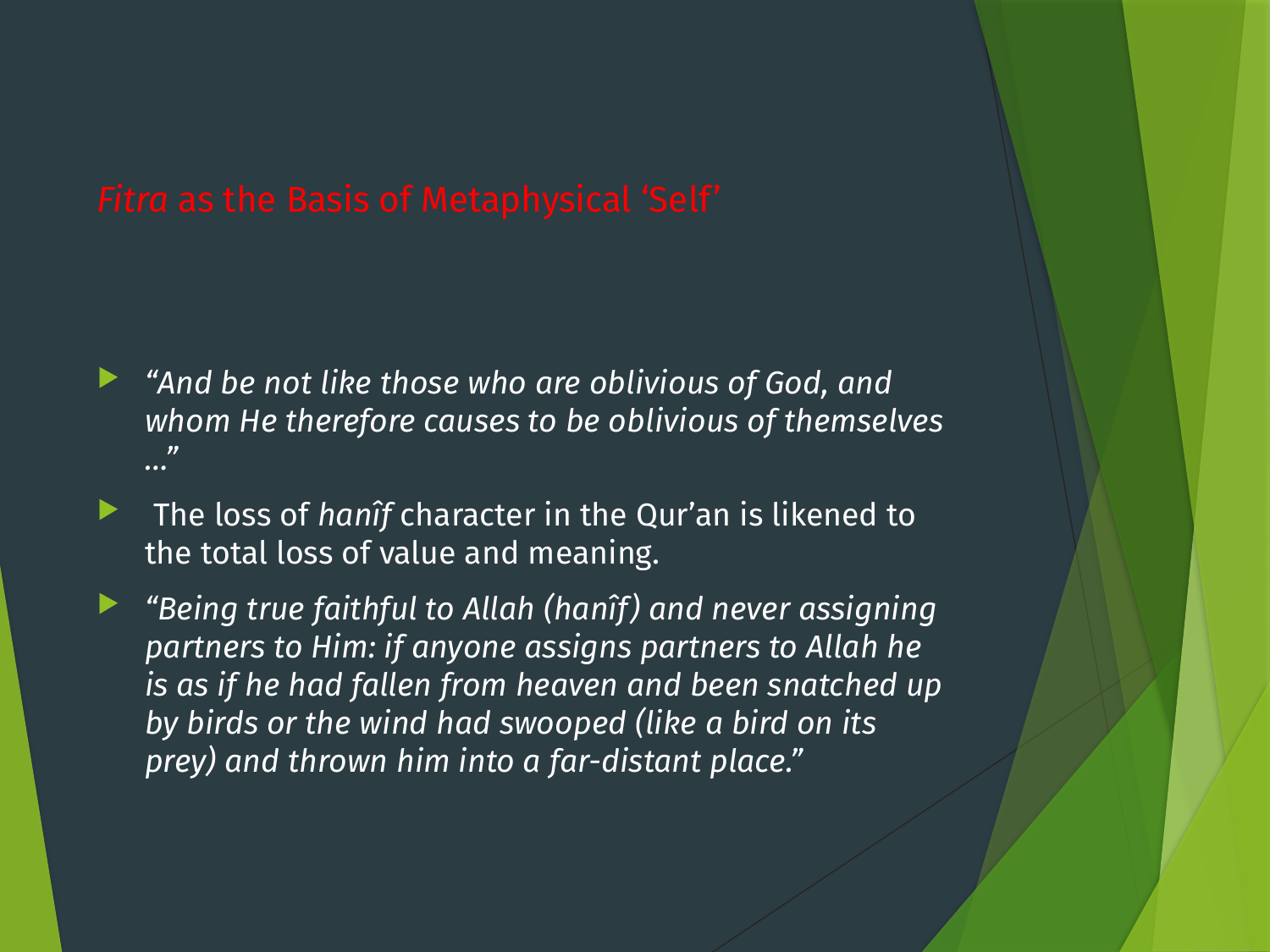

# Fitra as the Basis of Metaphysical ‘Self’

“And be not like those who are oblivious of God, and whom He therefore causes to be oblivious of themselves …”
 The loss of hanîf character in the Qur’an is likened to the total loss of value and meaning.
“Being true faithful to Allah (hanîf) and never assigning partners to Him: if anyone assigns partners to Allah he is as if he had fallen from heaven and been snatched up by birds or the wind had swooped (like a bird on its prey) and thrown him into a far-distant place.”